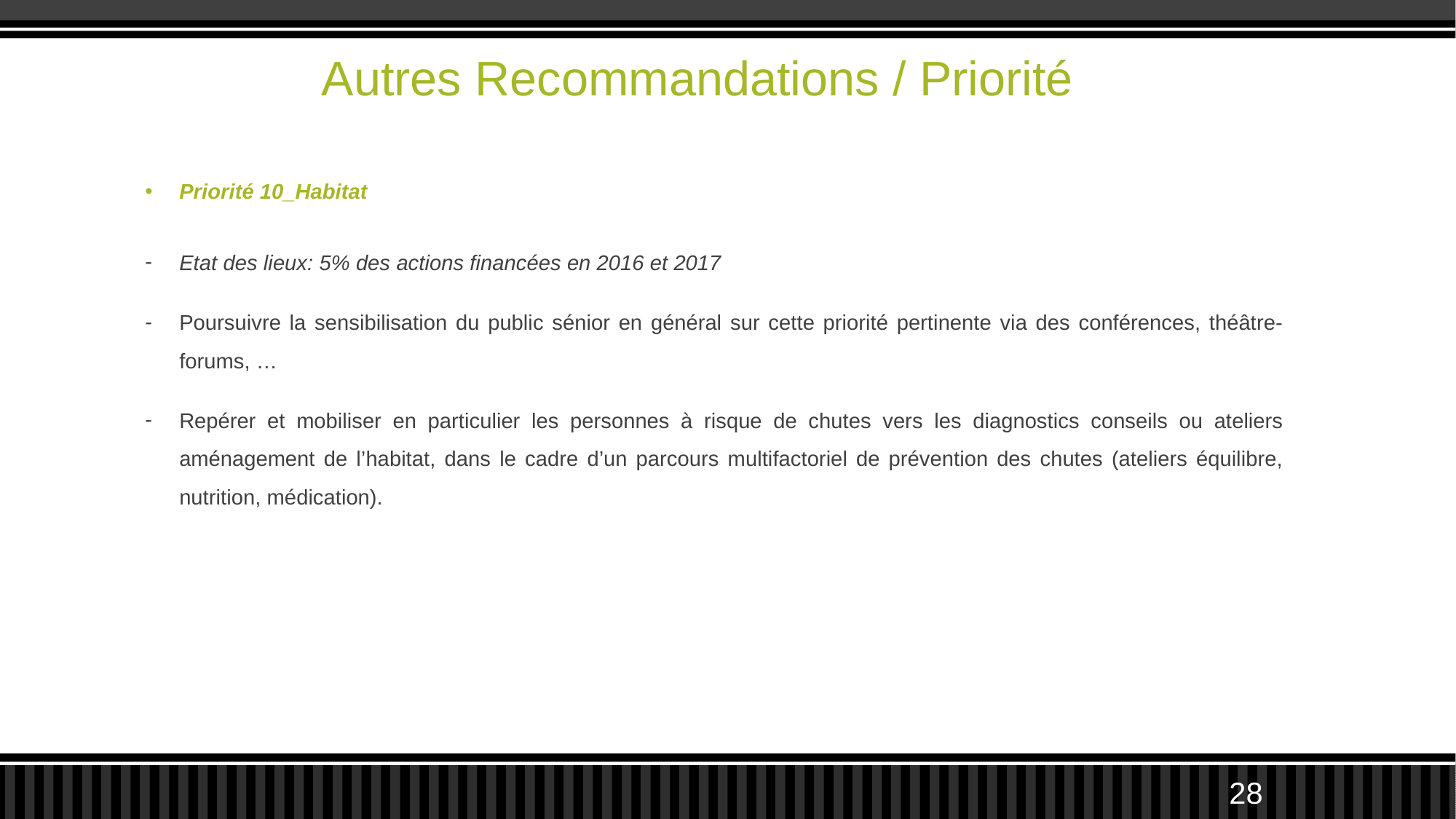

# Autres Recommandations / Priorité
Priorité 10_Habitat

Etat des lieux: 5% des actions financées en 2016 et 2017

Poursuivre la sensibilisation du public sénior en général sur cette priorité pertinente via des conférences, théâtre-forums, …

Repérer et mobiliser en particulier les personnes à risque de chutes vers les diagnostics conseils ou ateliers aménagement de l’habitat, dans le cadre d’un parcours multifactoriel de prévention des chutes (ateliers équilibre, nutrition, médication).

28